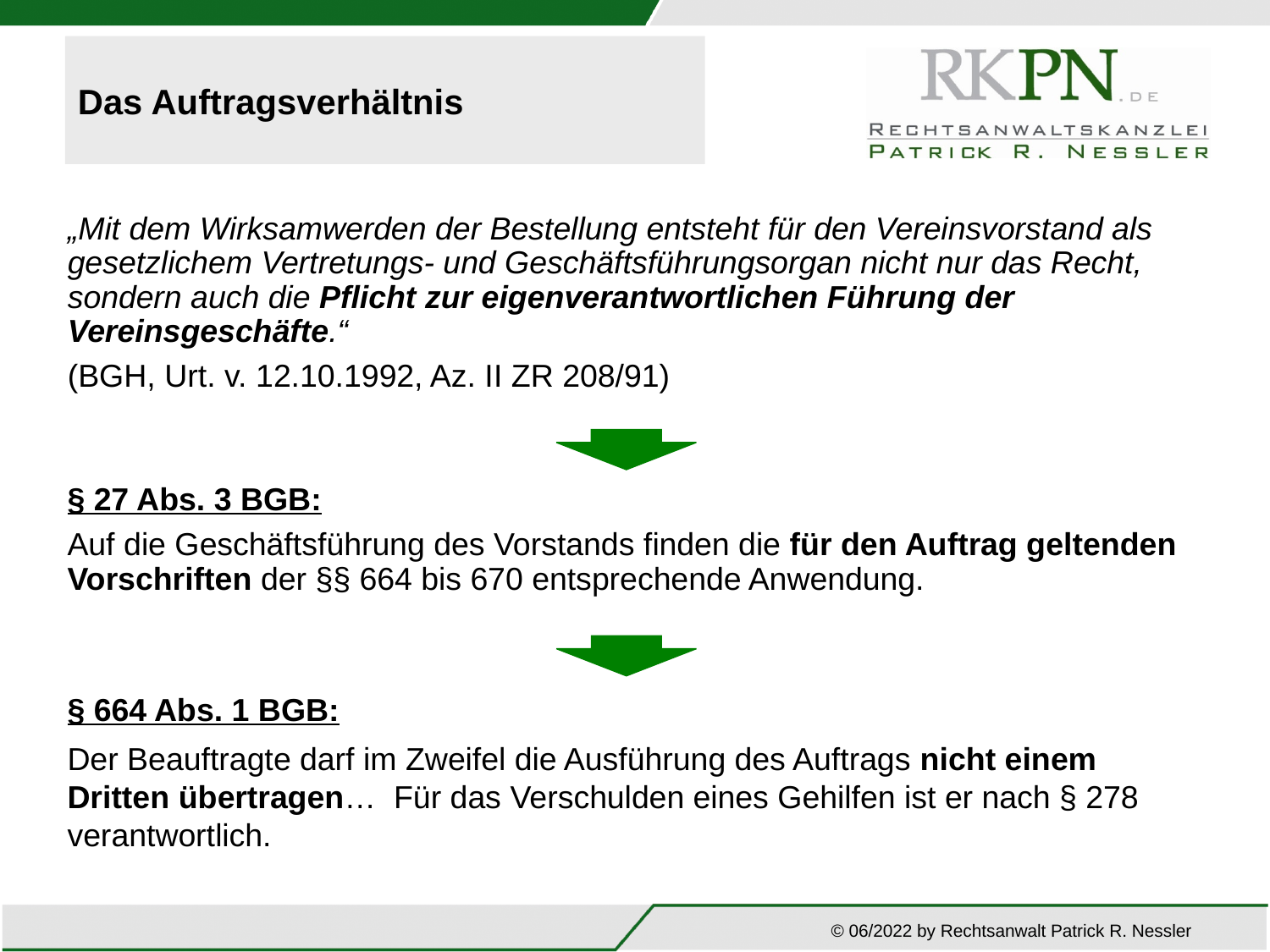

# Das Auftragsverhältnis
„Mit dem Wirksamwerden der Bestellung entsteht für den Vereinsvorstand als gesetzlichem Vertretungs- und Geschäftsführungsorgan nicht nur das Recht, sondern auch die Pflicht zur eigenverantwortlichen Führung der Vereinsgeschäfte.“
(BGH, Urt. v. 12.10.1992, Az. II ZR 208/91)

§ 27 Abs. 3 BGB:
Auf die Geschäftsführung des Vorstands finden die für den Auftrag geltenden Vorschriften der §§ 664 bis 670 entsprechende Anwendung.

§ 664 Abs. 1 BGB:
Der Beauftragte darf im Zweifel die Ausführung des Auftrags nicht einem Dritten übertragen…  Für das Verschulden eines Gehilfen ist er nach § 278 verantwortlich.